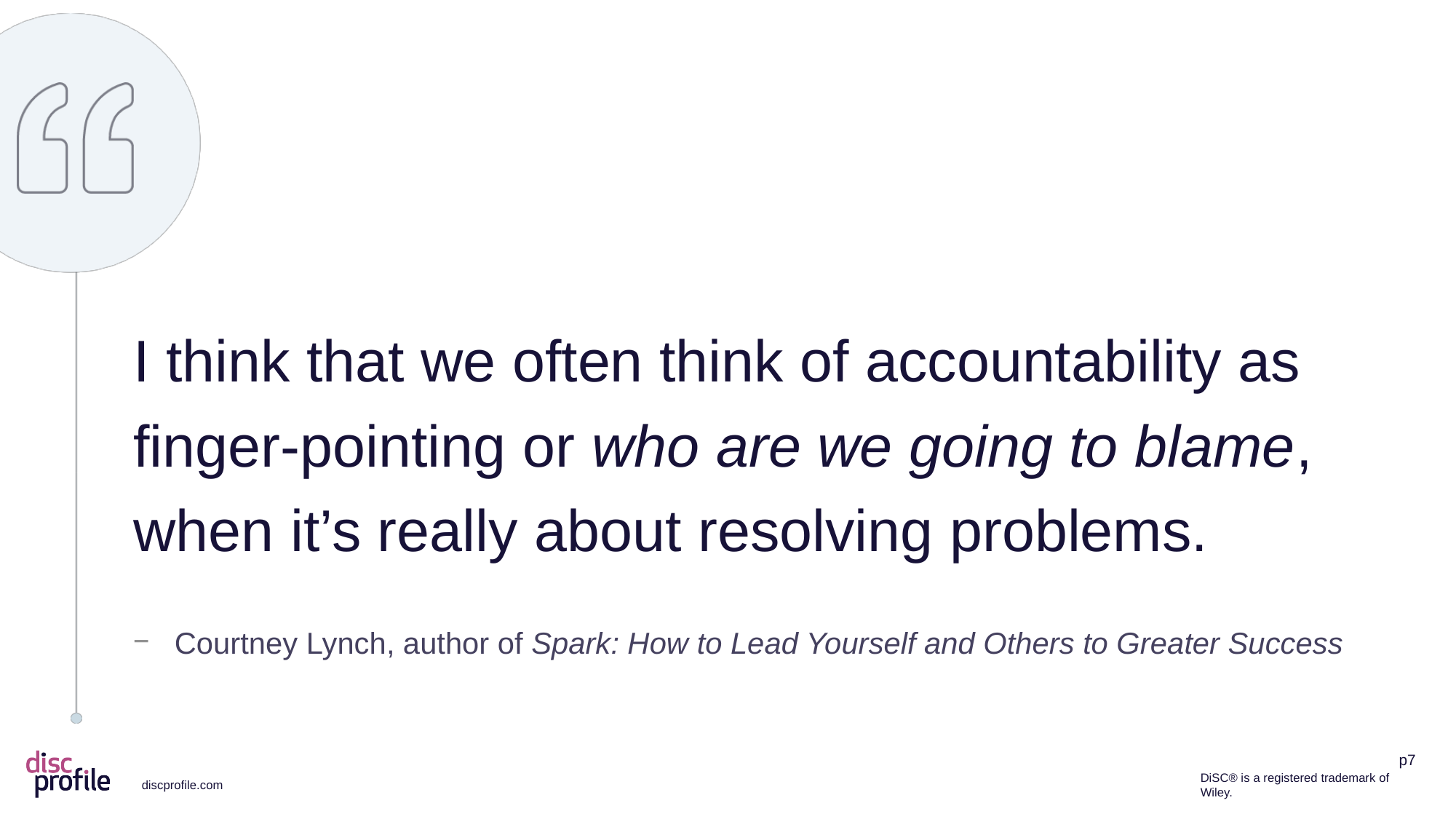

I think that we often think of accountability as finger-pointing or who are we going to blame, when it’s really about resolving problems.
Courtney Lynch, author of Spark: How to Lead Yourself and Others to Greater Success